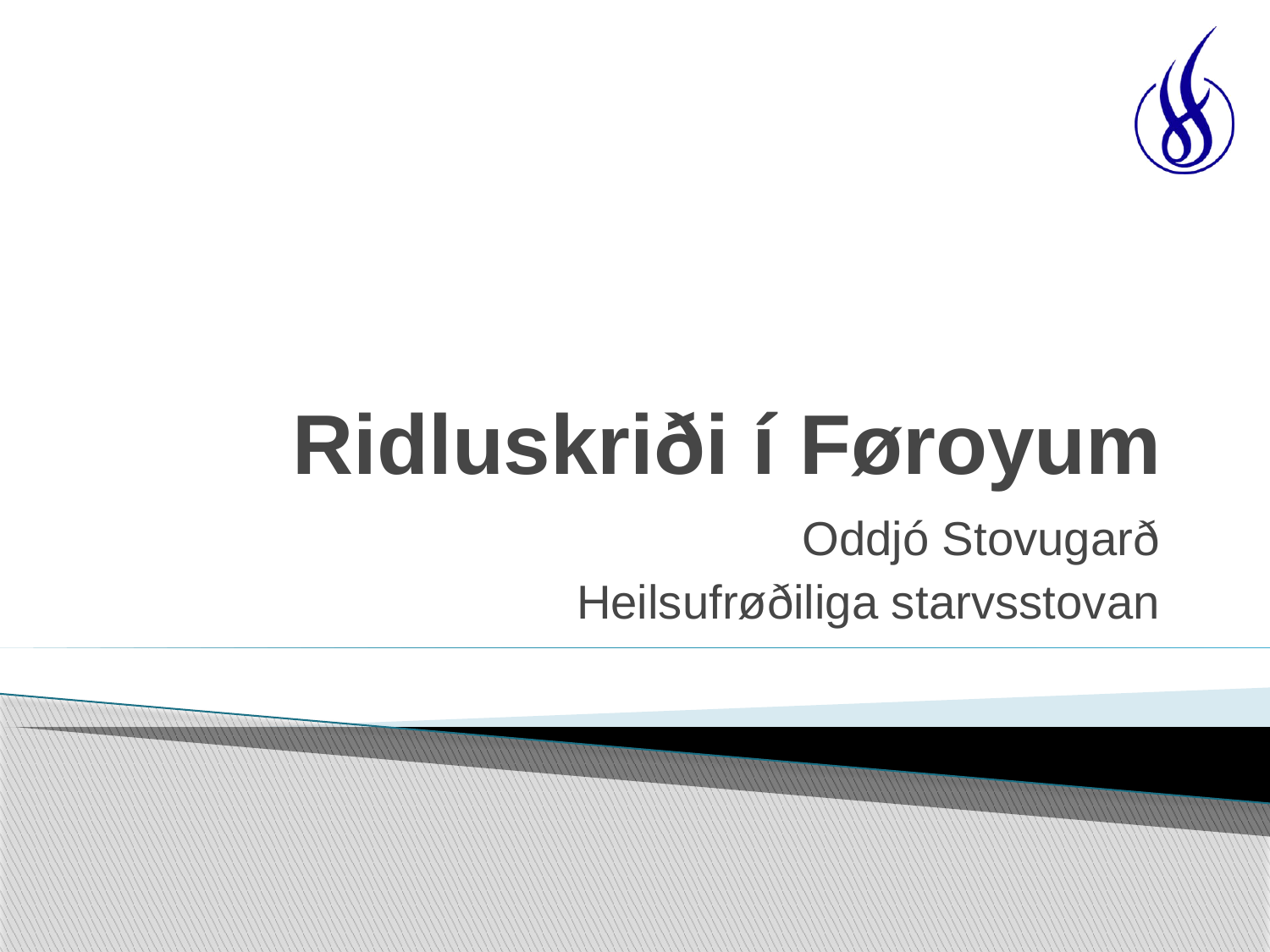

# Ridluskriði í Føroyum
Oddjó Stovugarð
Heilsufrøðiliga starvsstovan